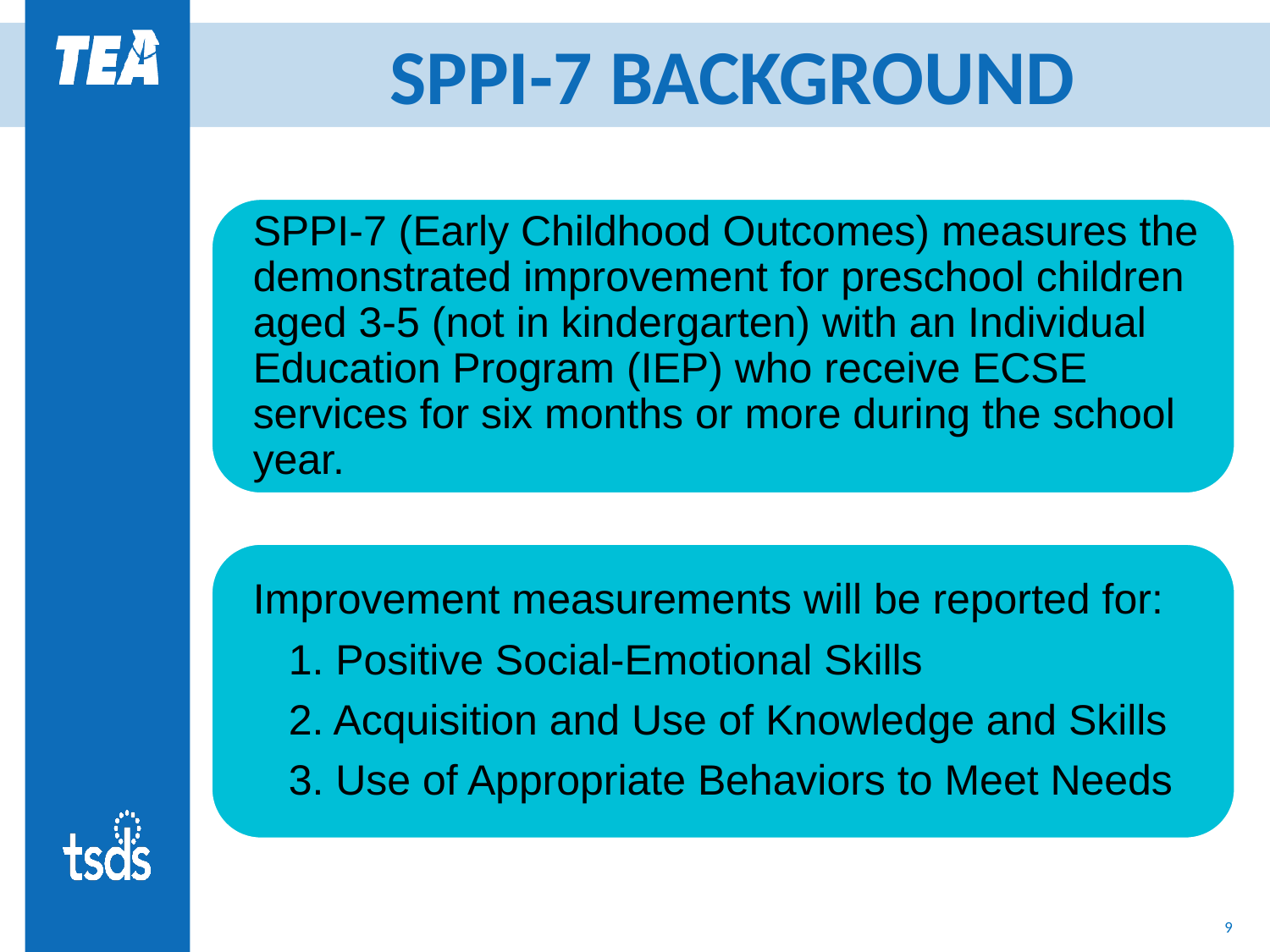

# SPPI-7 BACKGROUND
SPPI-7 (Early Childhood Outcomes) measures the demonstrated improvement for preschool children aged 3-5 (not in kindergarten) with an Individual Education Program (IEP) who receive ECSE services for six months or more during the school year.
Improvement measurements will be reported for:
   1. Positive Social-Emotional Skills
   2. Acquisition and Use of Knowledge and Skills
   3. Use of Appropriate Behaviors to Meet Needs
9